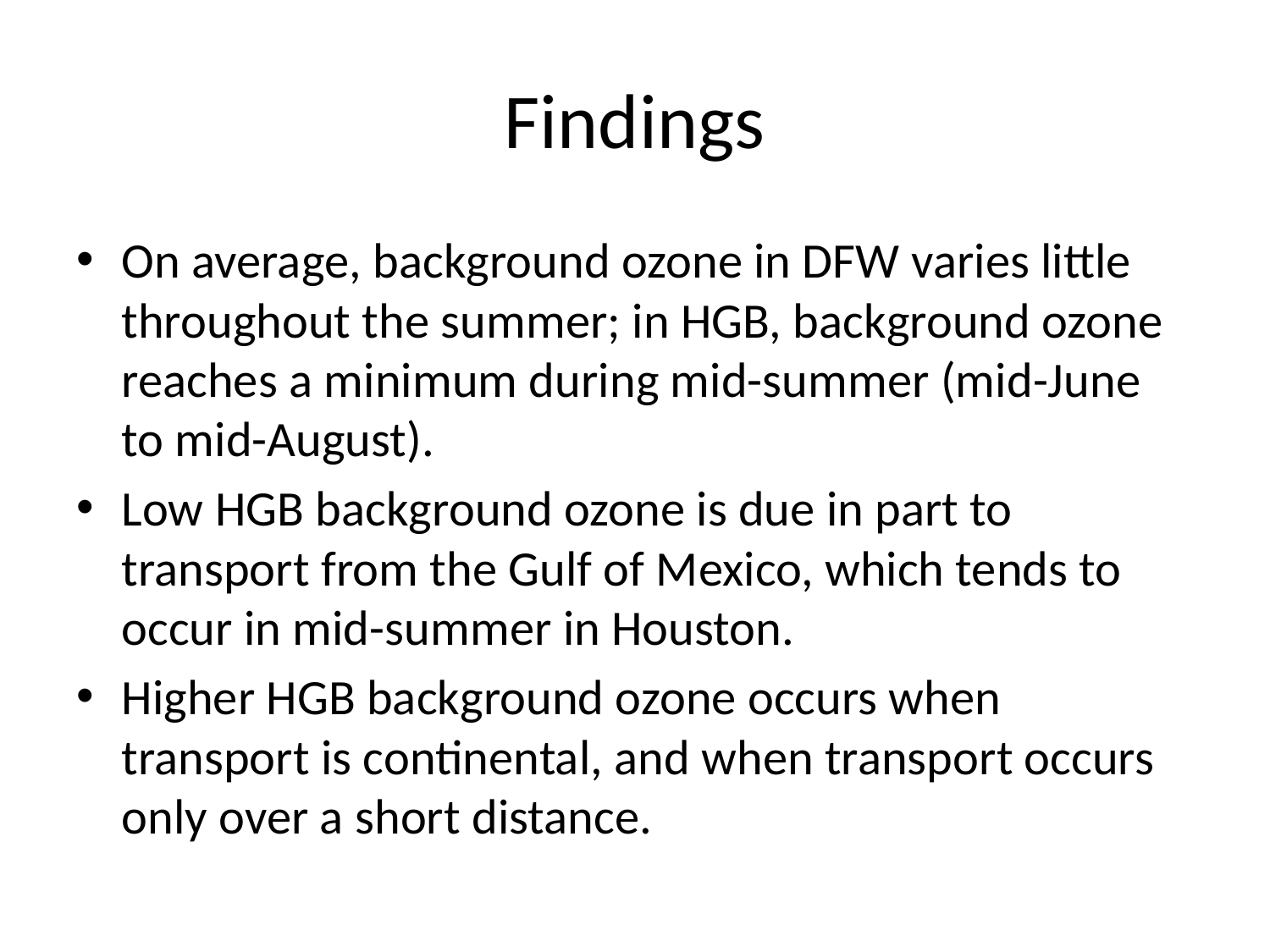

# Findings
On average, background ozone in DFW varies little throughout the summer; in HGB, background ozone reaches a minimum during mid-summer (mid-June to mid-August).
Low HGB background ozone is due in part to transport from the Gulf of Mexico, which tends to occur in mid-summer in Houston.
Higher HGB background ozone occurs when transport is continental, and when transport occurs only over a short distance.